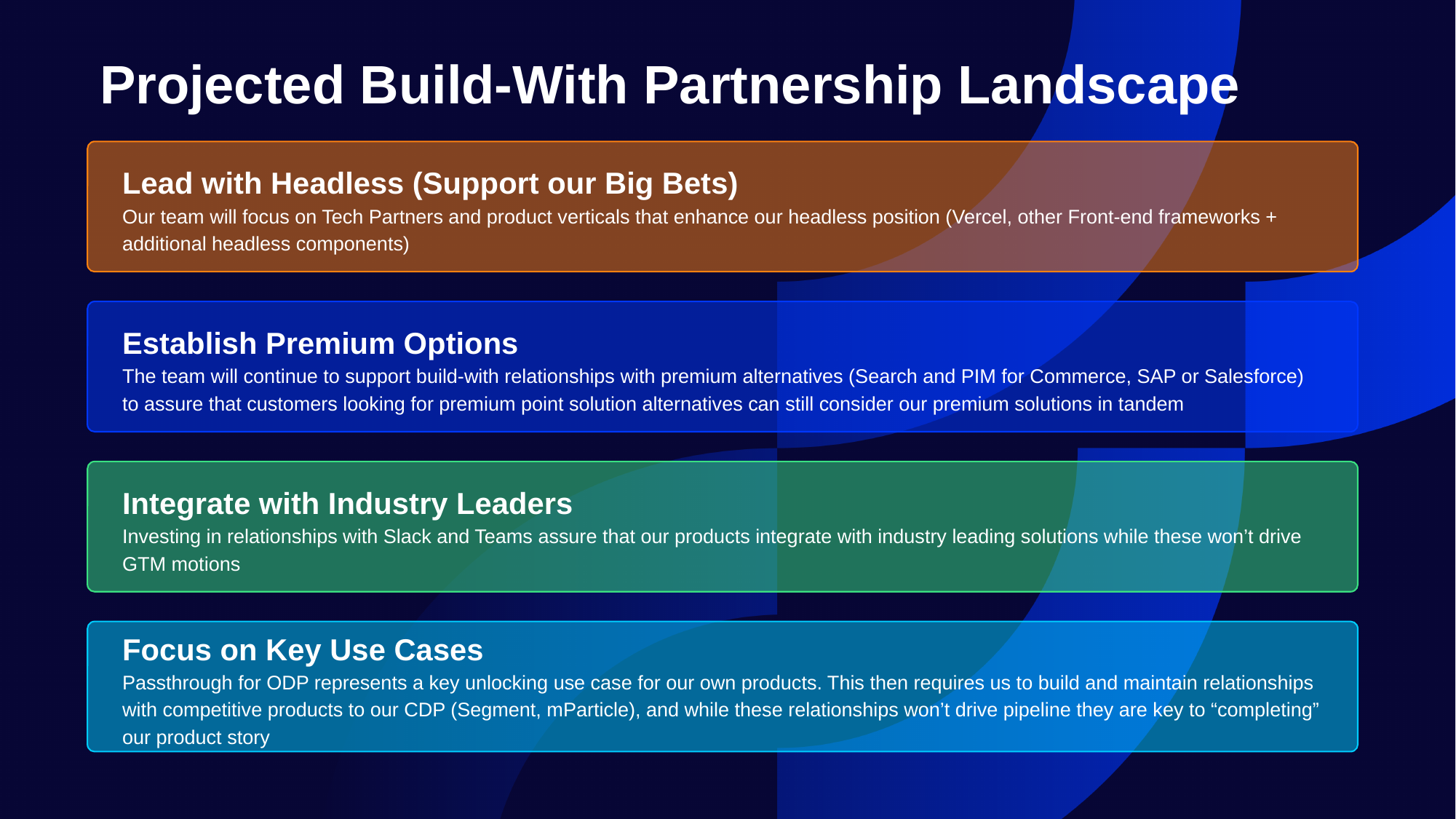

Projected Build-With Partnership Landscape
Lead with Headless (Support our Big Bets)
Our team will focus on Tech Partners and product verticals that enhance our headless position (Vercel, other Front-end frameworks + additional headless components)
Establish Premium Options
The team will continue to support build-with relationships with premium alternatives (Search and PIM for Commerce, SAP or Salesforce) to assure that customers looking for premium point solution alternatives can still consider our premium solutions in tandem
Integrate with Industry Leaders
Investing in relationships with Slack and Teams assure that our products integrate with industry leading solutions while these won’t drive GTM motions
Focus on Key Use Cases
Passthrough for ODP represents a key unlocking use case for our own products. This then requires us to build and maintain relationships with competitive products to our CDP (Segment, mParticle), and while these relationships won’t drive pipeline they are key to “completing” our product story